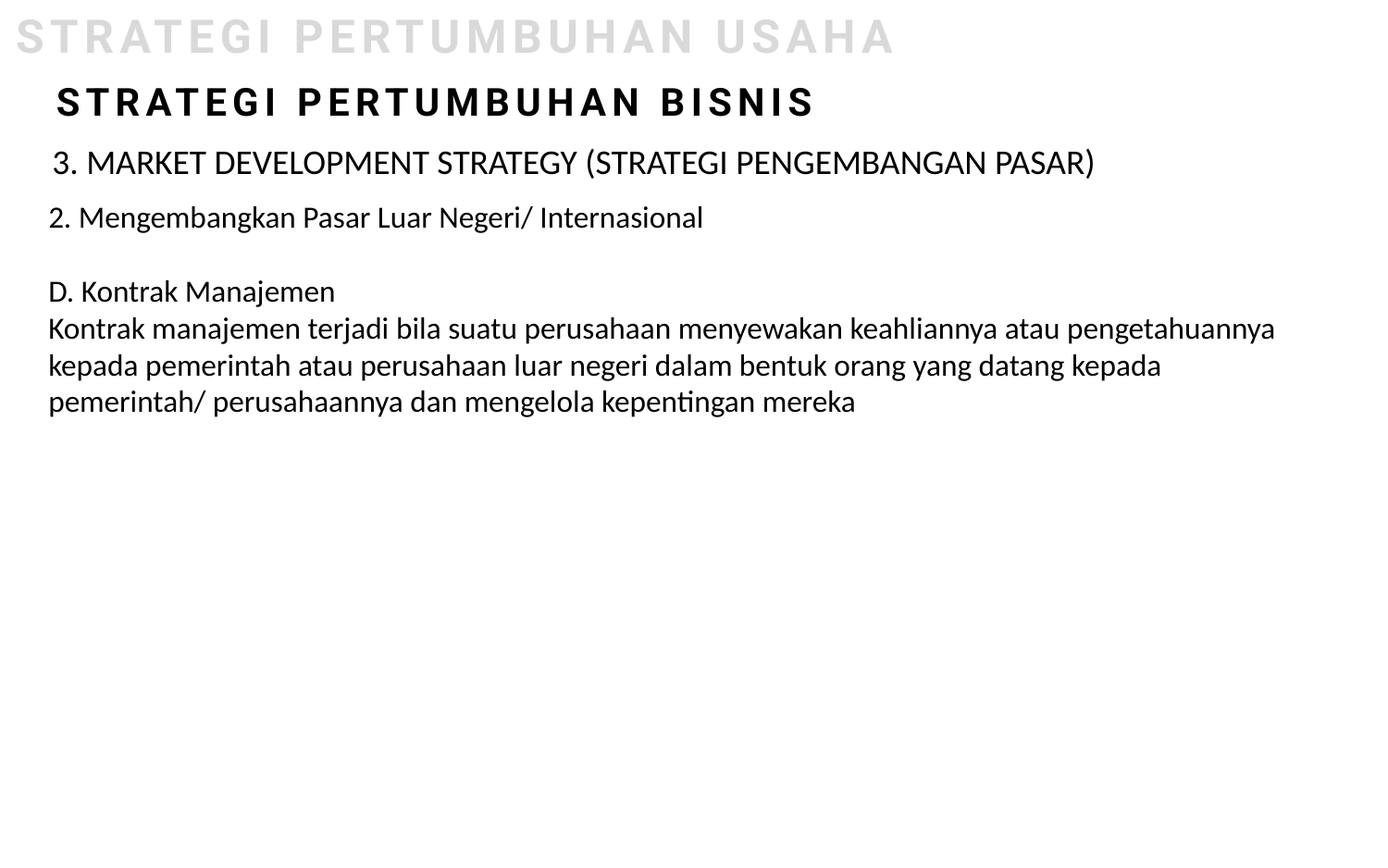

STRATEGI PERTUMBUHAN USAHA
STRATEGI PERTUMBUHAN BISNIS
3. MARKET DEVELOPMENT STRATEGY (STRATEGI PENGEMBANGAN PASAR)
2. Mengembangkan Pasar Luar Negeri/ Internasional

D. Kontrak Manajemen
Kontrak manajemen terjadi bila suatu perusahaan menyewakan keahliannya atau pengetahuannya kepada pemerintah atau perusahaan luar negeri dalam bentuk orang yang datang kepada pemerintah/ perusahaannya dan mengelola kepentingan mereka